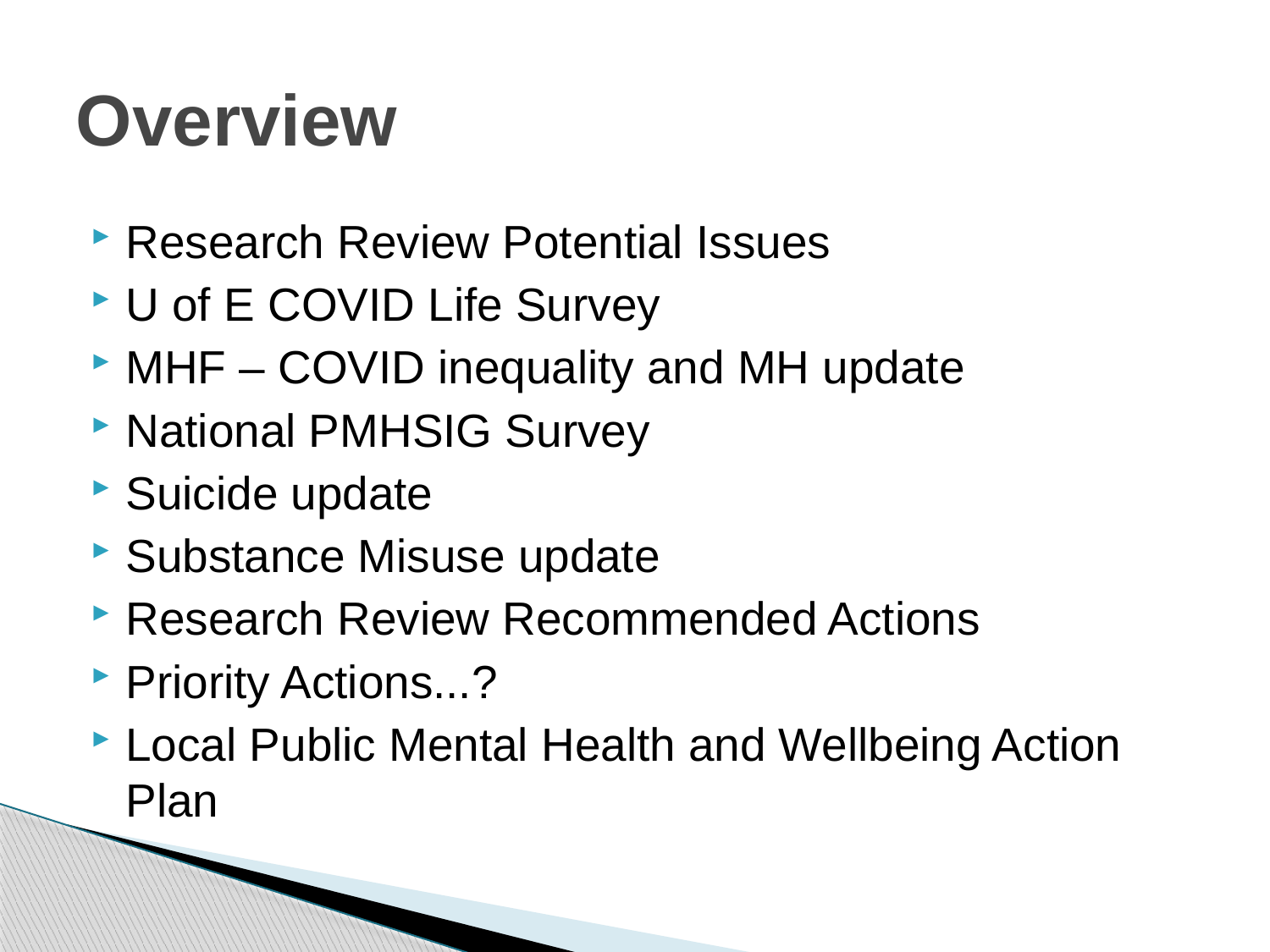

# Overview
Research Review Potential Issues
U of E COVID Life Survey
MHF – COVID inequality and MH update
National PMHSIG Survey
Suicide update
Substance Misuse update
Research Review Recommended Actions
Priority Actions...?
Local Public Mental Health and Wellbeing Action Plan